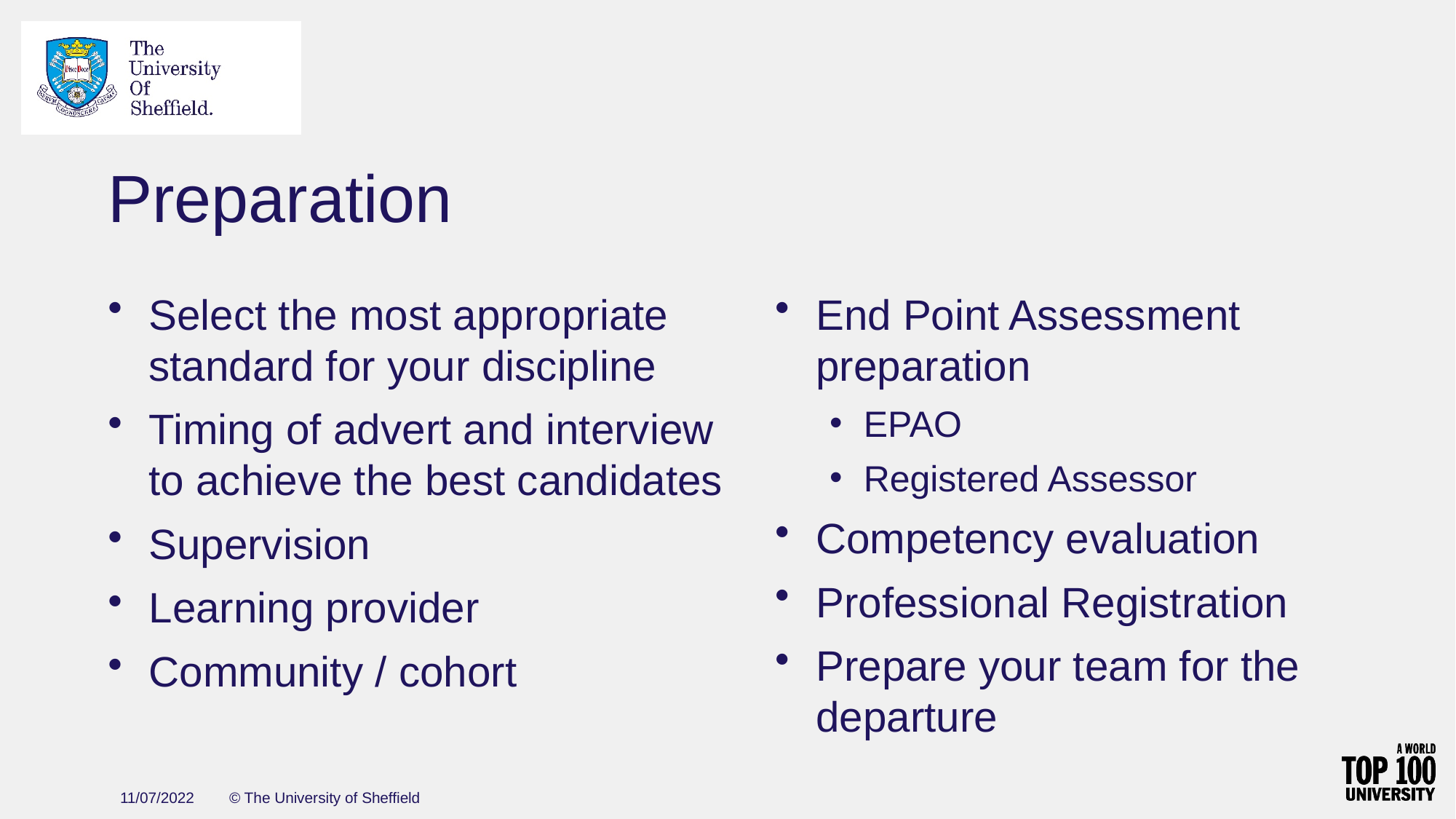

# Preparation
Select the most appropriate standard for your discipline
Timing of advert and interview to achieve the best candidates
Supervision
Learning provider
Community / cohort
End Point Assessment preparation
EPAO
Registered Assessor
Competency evaluation
Professional Registration
Prepare your team for the departure
11/07/2022
© The University of Sheffield